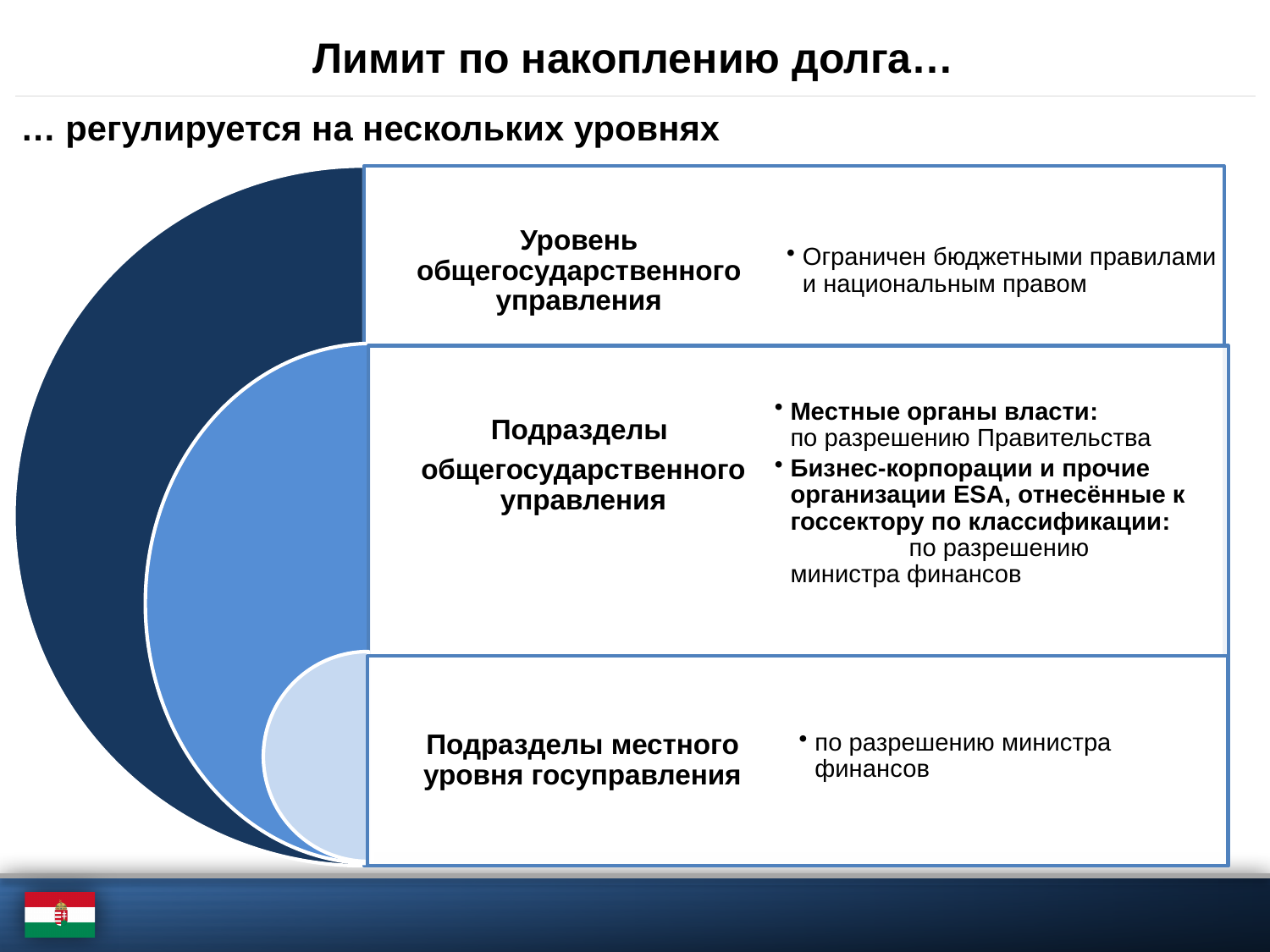

# Лимит по накоплению долга…
… регулируется на нескольких уровнях
Уровень общегосударственного управления
Подразделы
общегосударственного управления
Подразделы местного уровня госуправления
Ограничен бюджетными правилами и национальным правом
Местные органы власти:
по разрешению Правительства
Бизнес-корпорации и прочие организации ESA, отнесённые к госсектору по классификации:                     по разрешению министра финансов
по разрешению министра финансов